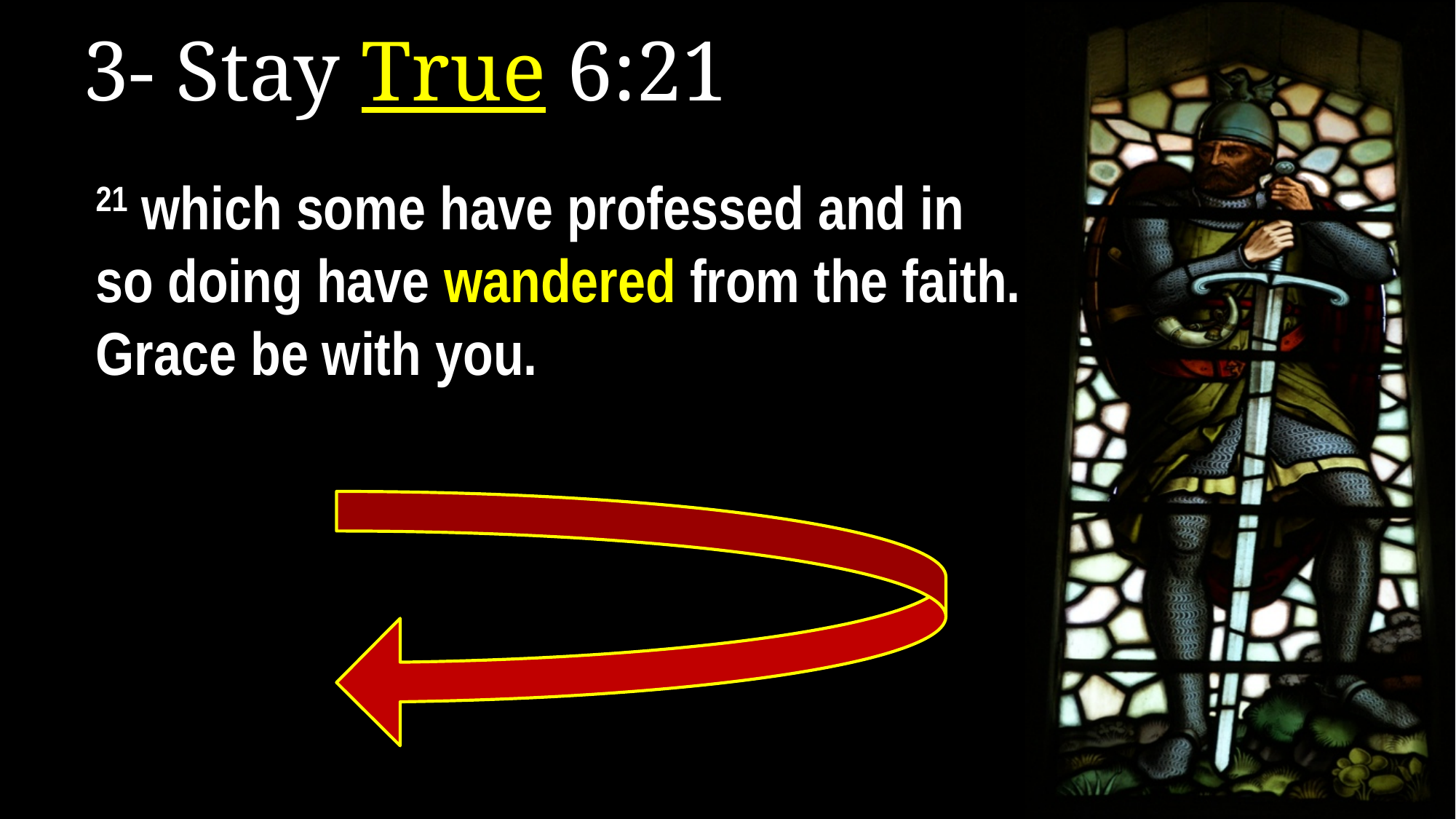

# 3- Stay True 6:21
21 which some have professed and in so doing have wandered from the faith. Grace be with you.